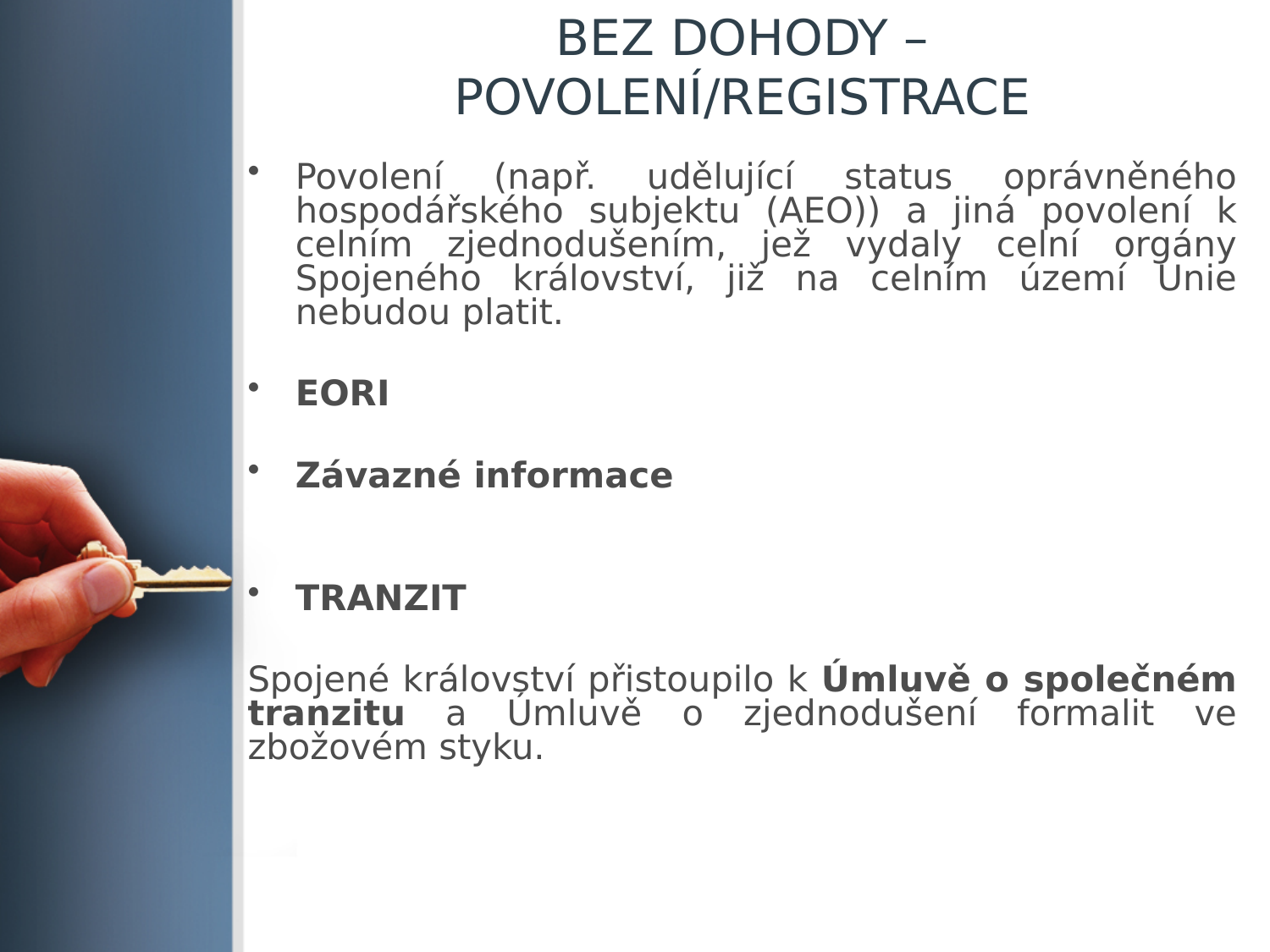

# BEZ DOHODY – POVOLENÍ/REGISTRACE

Povolení (např. udělující status oprávněného hospodářského subjektu (AEO)) a jiná povolení k celním zjednodušením, jež vydaly celní orgány Spojeného království, již na celním území Unie nebudou platit.

EORI

Závazné informace

TRANZIT

Spojené království přistoupilo k Úmluvě o společném tranzitu a Úmluvě o zjednodušení formalit ve zbožovém styku.